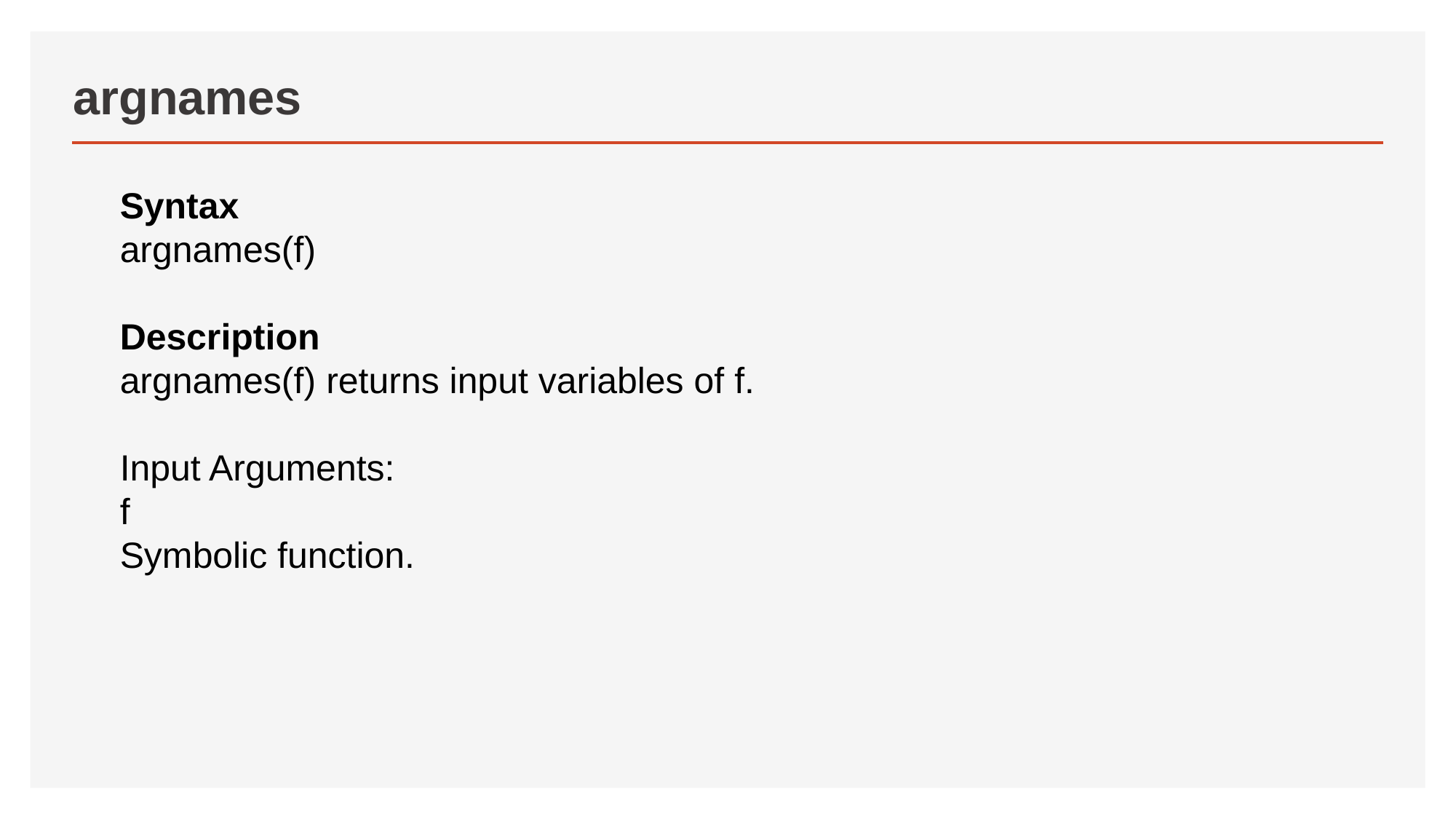

# argnames
Syntax
argnames(f)

Description
argnames(f) returns input variables of f.

Input Arguments:
f
Symbolic function.